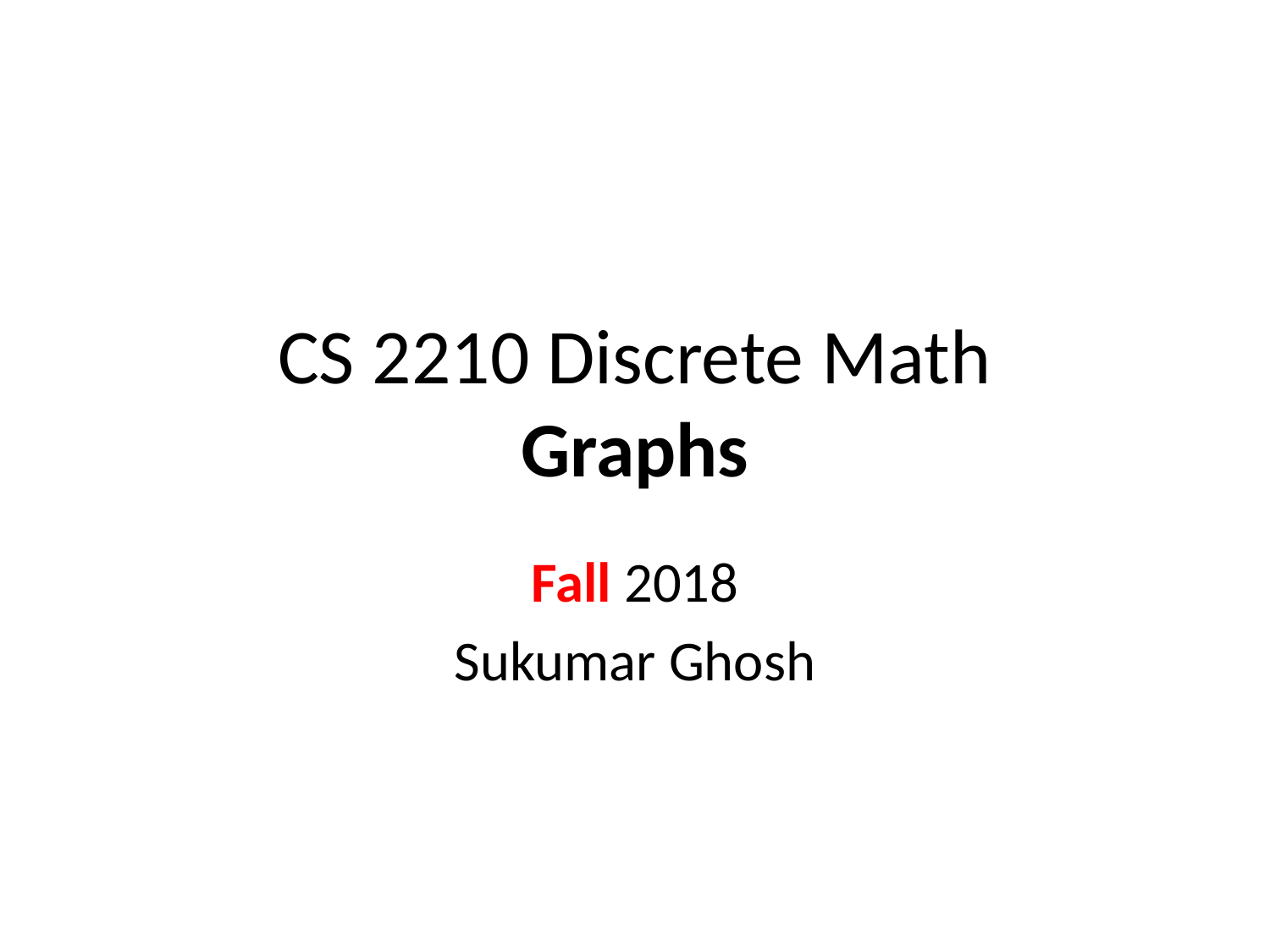

# CS 2210 Discrete Math Graphs
Fall 2018
Sukumar Ghosh